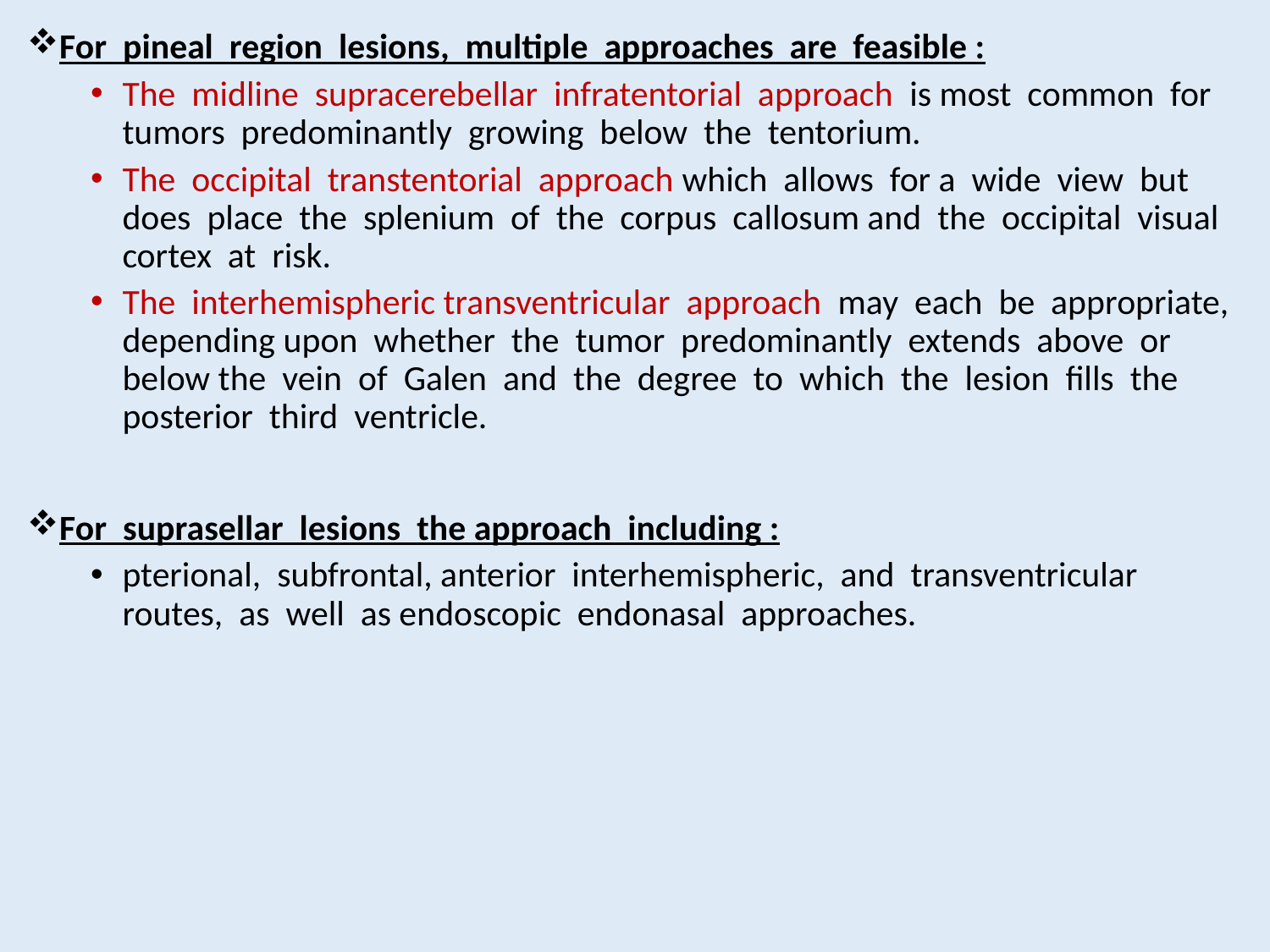

For  pineal  region  lesions,  multiple  approaches  are  feasible :
The  midline  supracerebellar  infratentorial  approach  is most  common  for  tumors  predominantly  growing  below  the  tentorium.
The  occipital  transtentorial  approach which  allows  for a  wide  view  but  does  place  the  splenium  of  the  corpus  callosum and  the  occipital  visual  cortex  at  risk.
The  interhemispheric transventricular  approach  may  each  be  appropriate,  depending upon  whether  the  tumor  predominantly  extends  above  or  below the  vein  of  Galen  and  the  degree  to  which  the  lesion  fills  the posterior  third  ventricle.

For  suprasellar  lesions  the approach  including :
pterional,  subfrontal, anterior  interhemispheric,  and  transventricular  routes,  as  well  as endoscopic  endonasal  approaches.